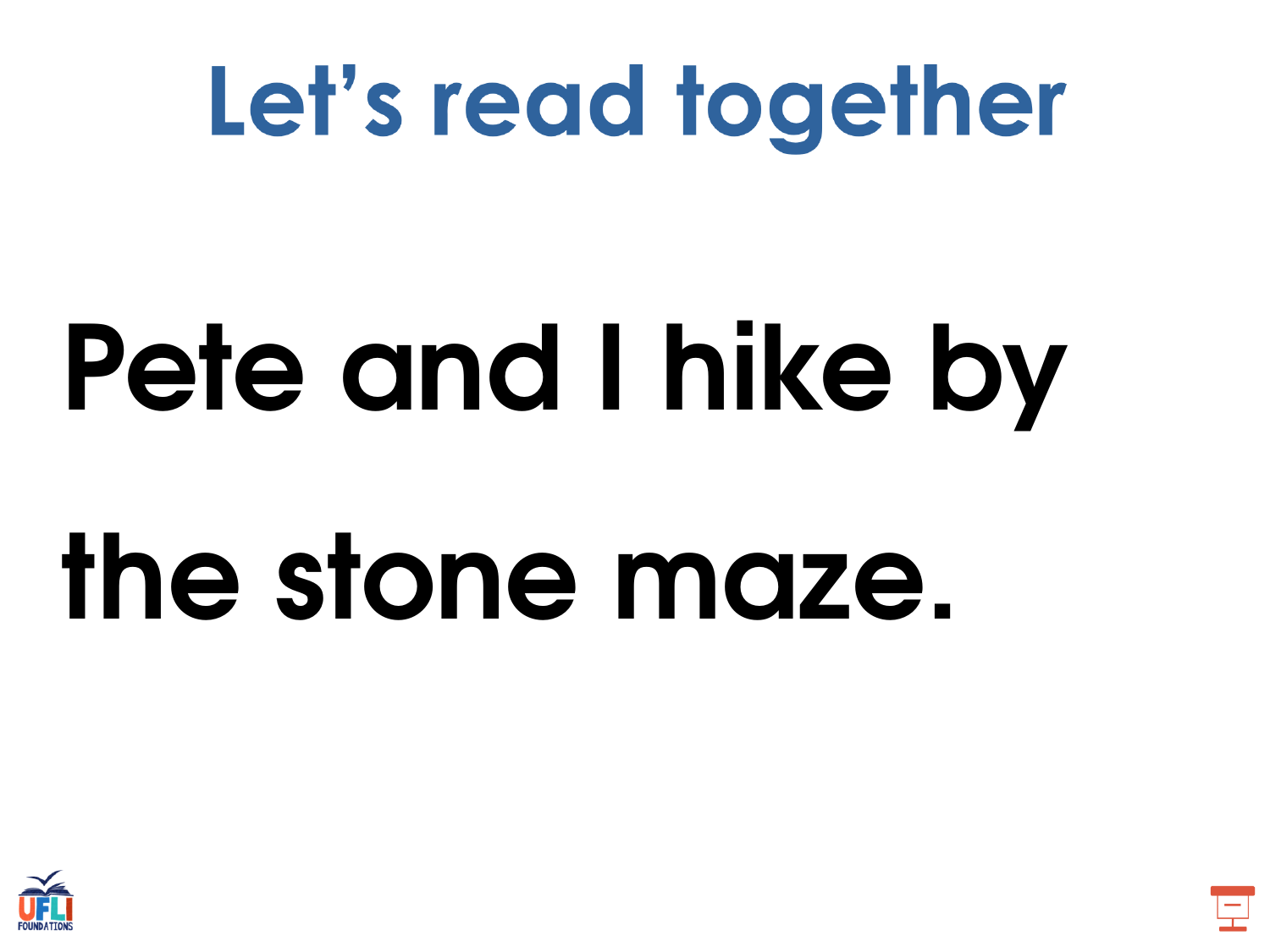

Pete and I hike by the stone maze.